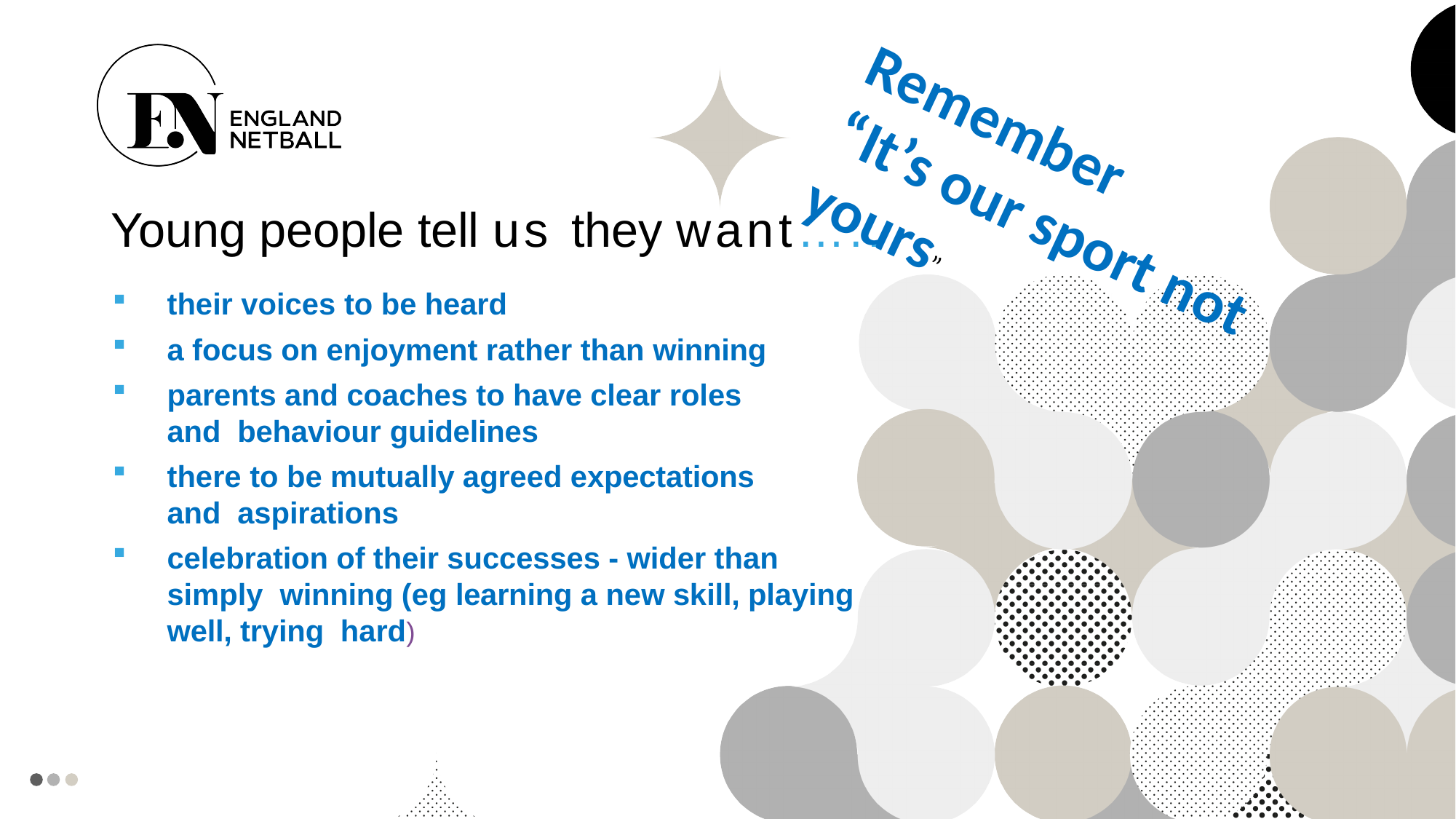

Remember
“It’s our sport not yours”
# Young people tell us they want…..
their voices to be heard
a focus on enjoyment rather than winning
parents and coaches to have clear roles and  behaviour guidelines
there to be mutually agreed expectations and  aspirations
celebration of their successes - wider than simply  winning (eg learning a new skill, playing well, trying  hard)